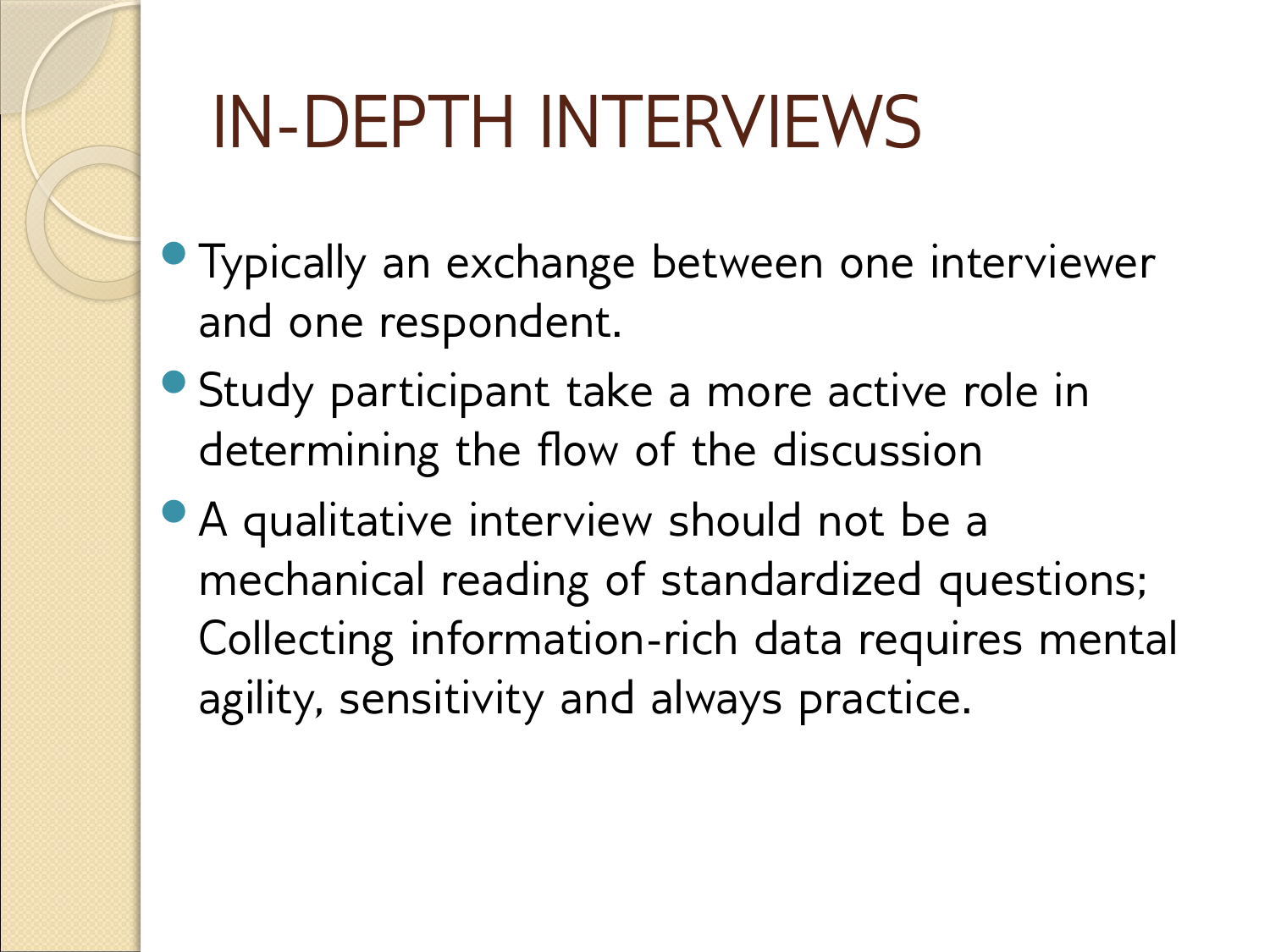

# IN-DEPTH INTERVIEWS
Typically an exchange between one interviewer and one respondent.
Study participant take a more active role in determining the flow of the discussion
A qualitative interview should not be a mechanical reading of standardized questions; Collecting information-rich data requires mental agility, sensitivity and always practice.